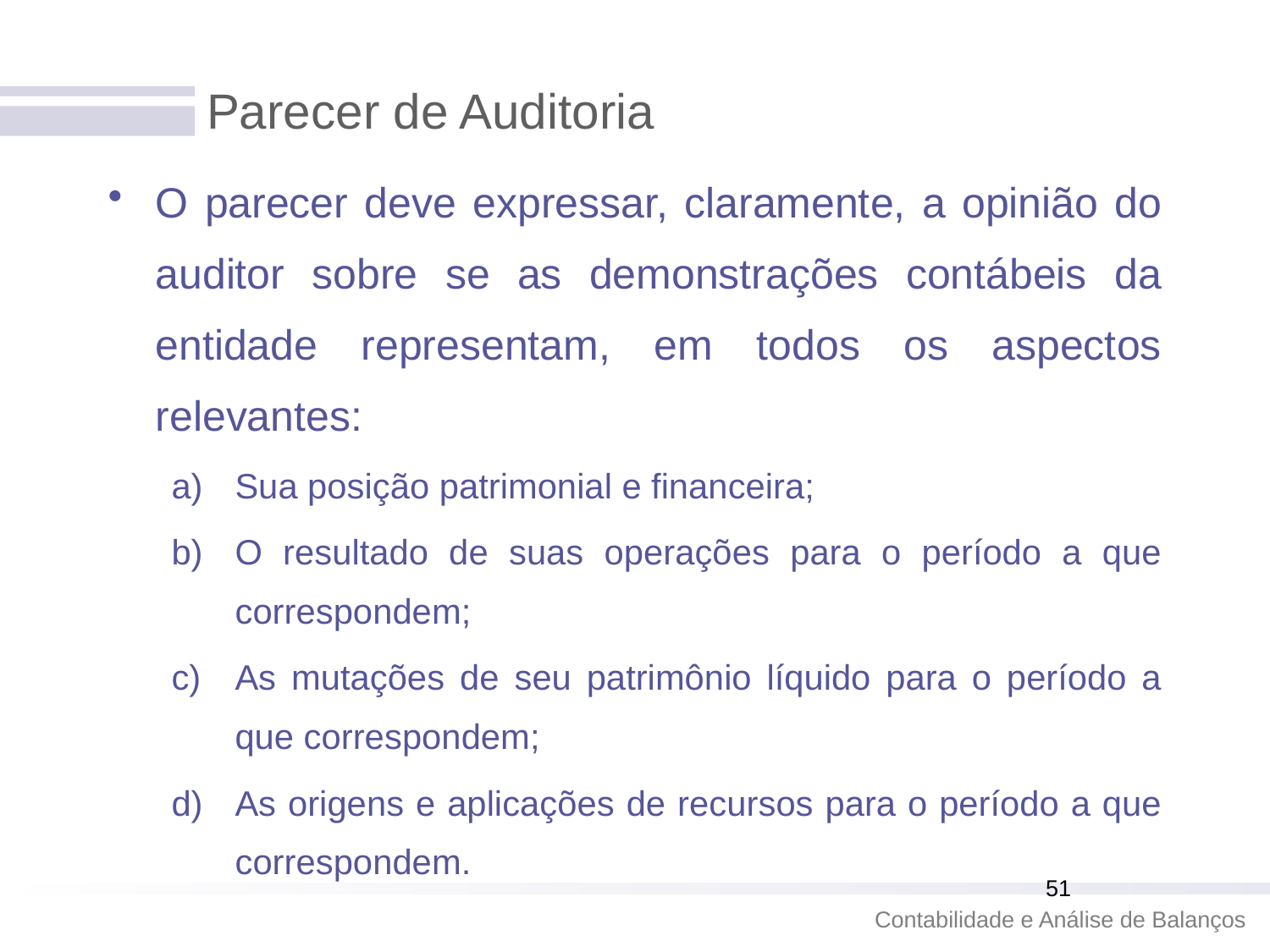

# Parecer de Auditoria
O parecer deve expressar, claramente, a opinião do auditor sobre se as demonstrações contábeis da entidade representam, em todos os aspectos relevantes:
Sua posição patrimonial e financeira;
O resultado de suas operações para o período a que correspondem;
As mutações de seu patrimônio líquido para o período a que correspondem;
As origens e aplicações de recursos para o período a que correspondem.
51